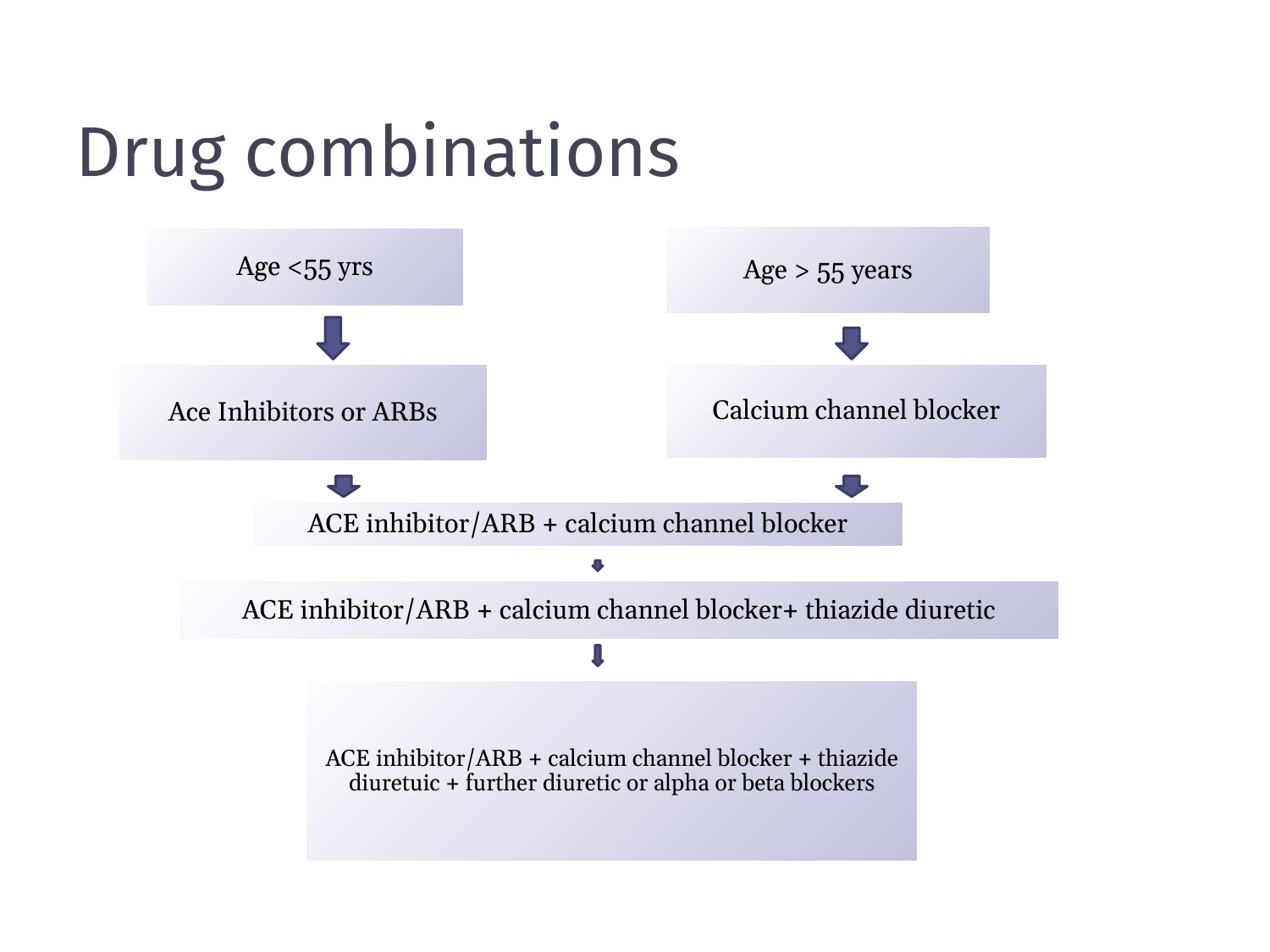

Drug combinations
Age > 55 years
Age <55 yrs

Calcium channel blocker
Ace Inhibitors or ARBs

ACE inhibitor/ARB + calcium channel blocker

ACE inhibitor/ARB + calcium channel blocker+ thiazide diuretic

ACE inhibitor/ARB + calcium channel blocker + thiazide diuretuic + further diuretic or alpha or beta blockers